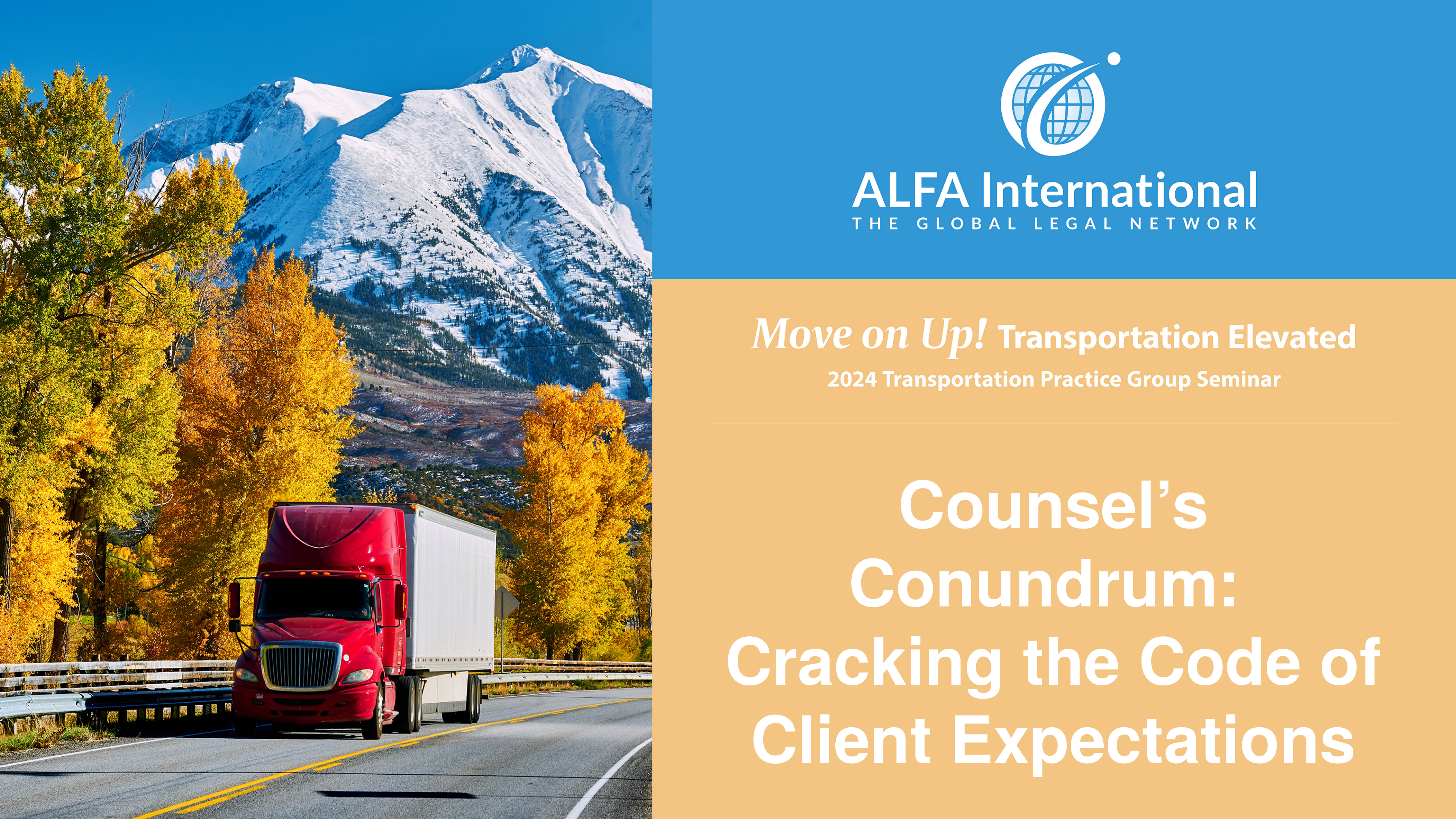

# Counsel’s Conundrum:  Cracking the Code of Client Expectations